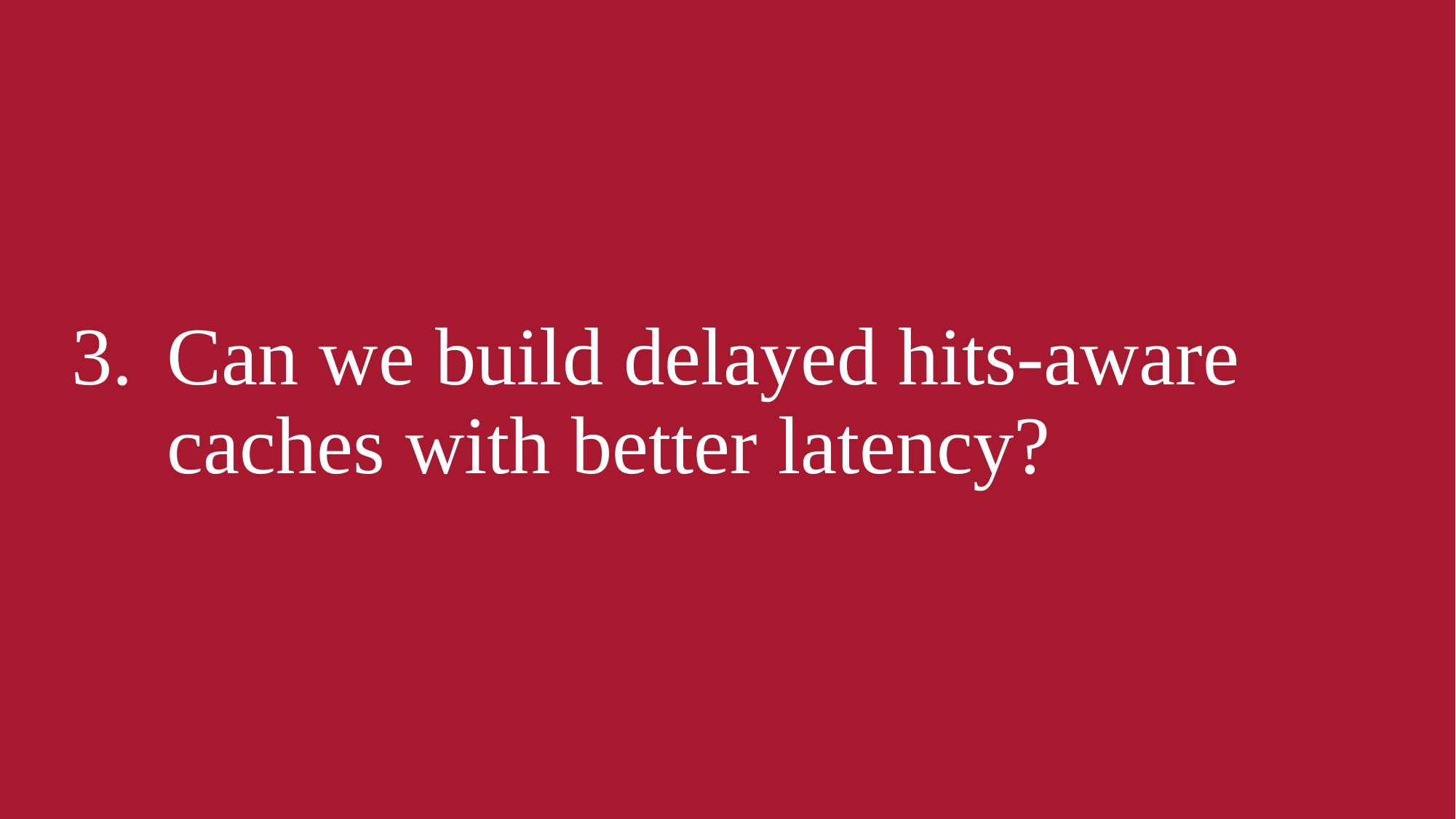

# Can we build delayed hits-aware caches with better latency?